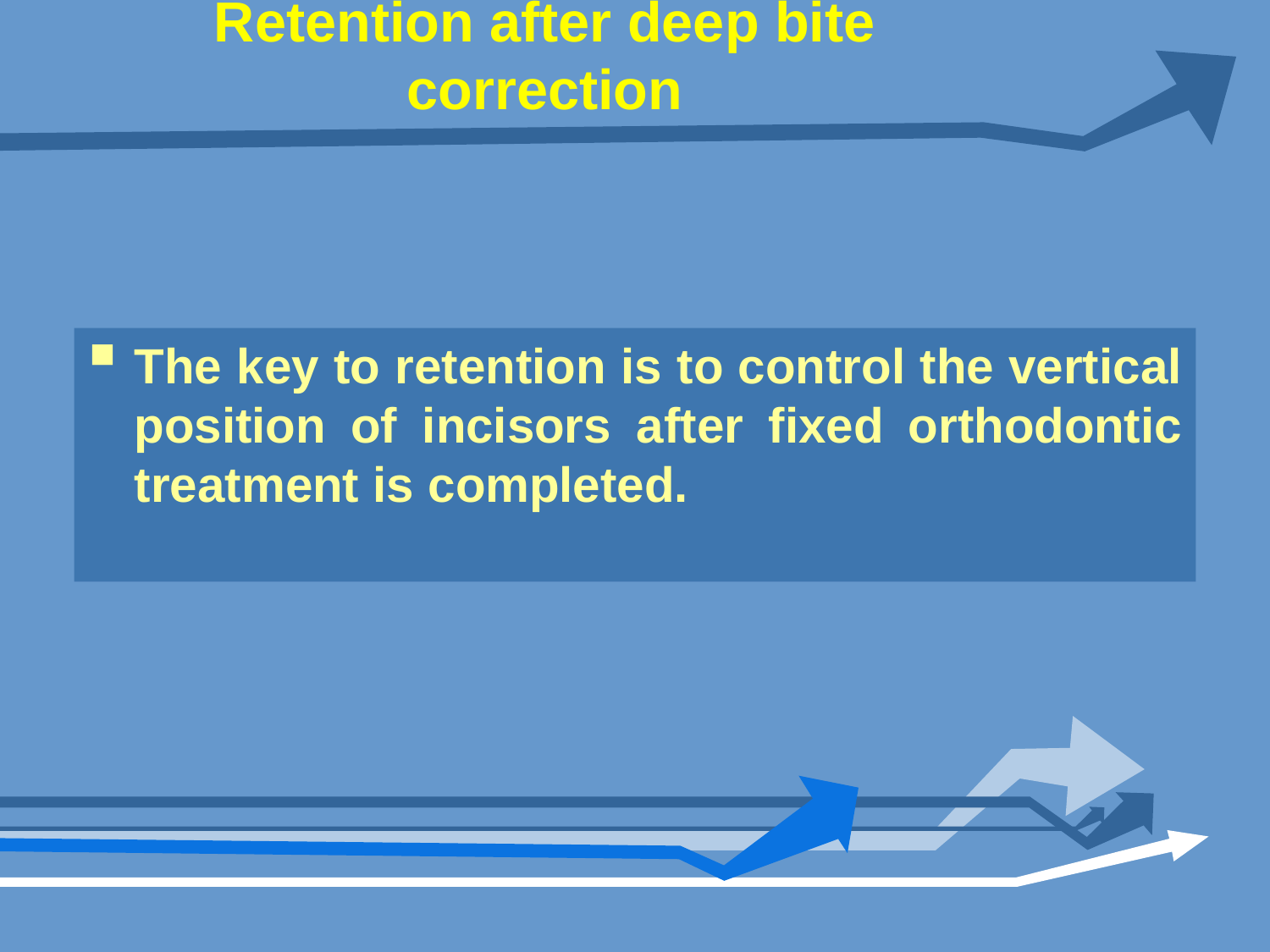

# Retention after deep bite correction
The key to retention is to control the vertical position of incisors after fixed orthodontic treatment is completed.